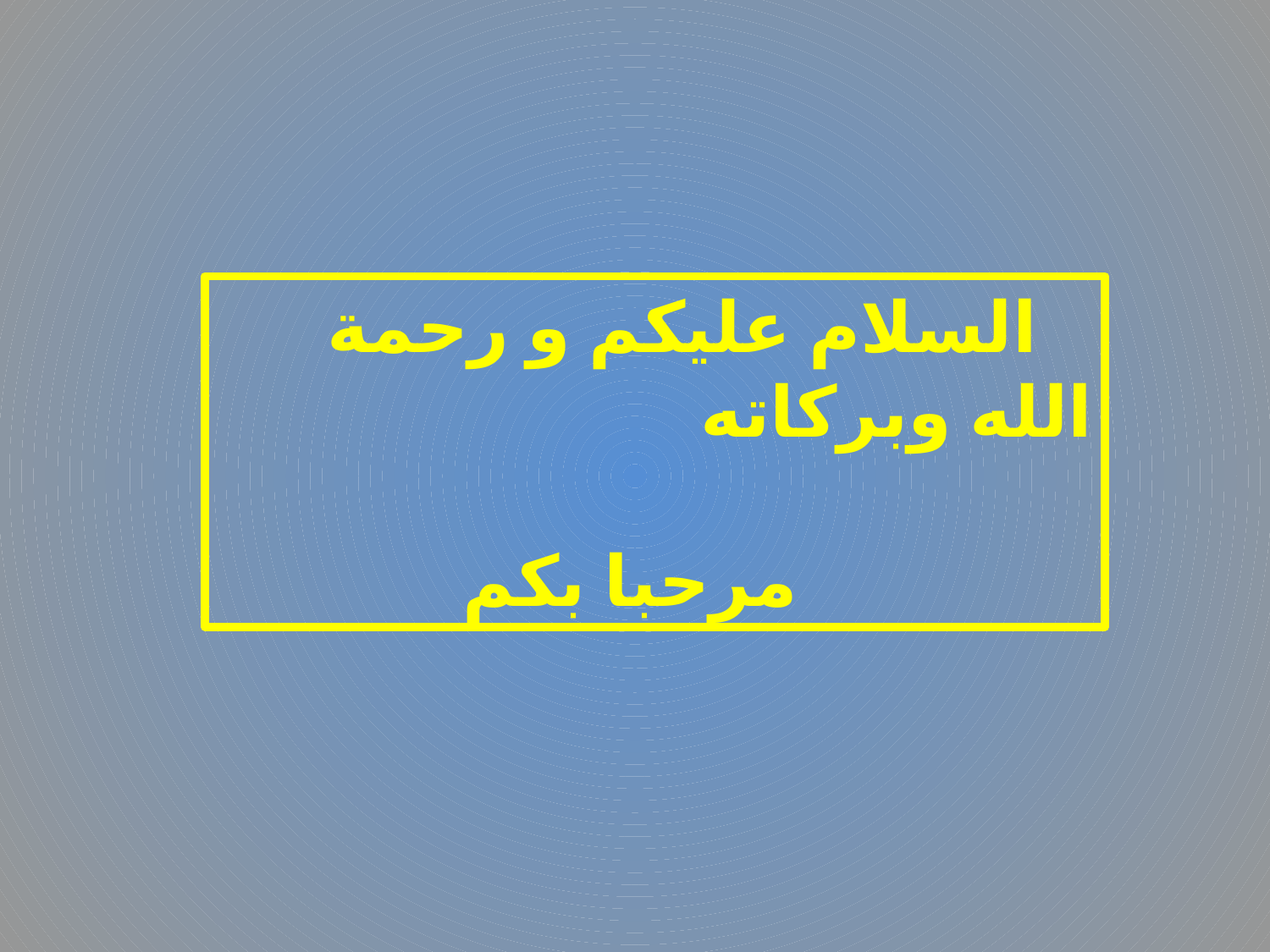

السلام عليكم و رحمة الله وبركاته

                مرحبا بكم